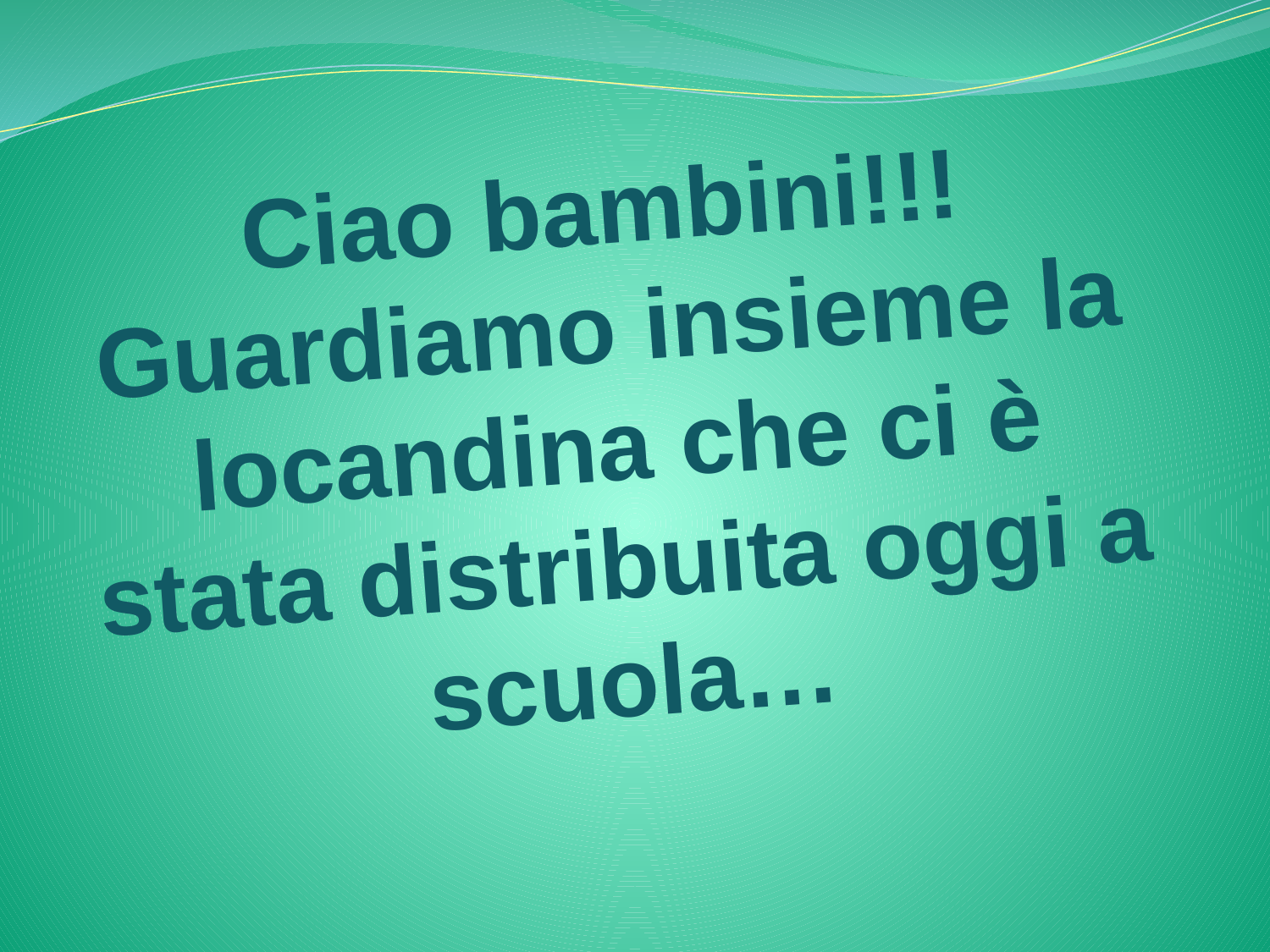

# Ciao bambini!!! Guardiamo insieme la locandina che ci è stata distribuita oggi a scuola…